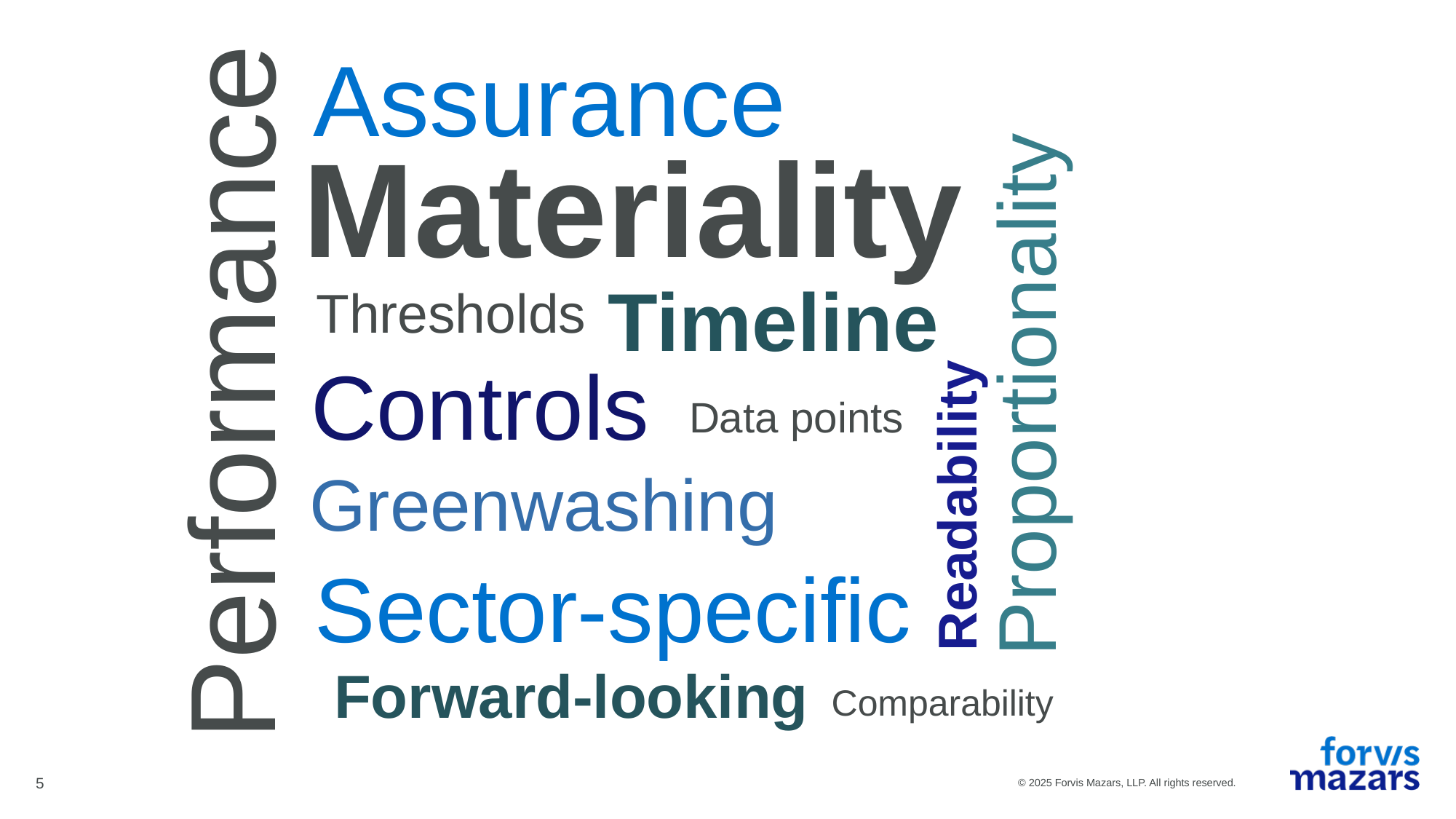

Assurance
Materiality
Timeline
Thresholds
Proportionality
Performance
Controls
Data points
Greenwashing
Readability
Sector-specific
Forward-looking
Comparability
5